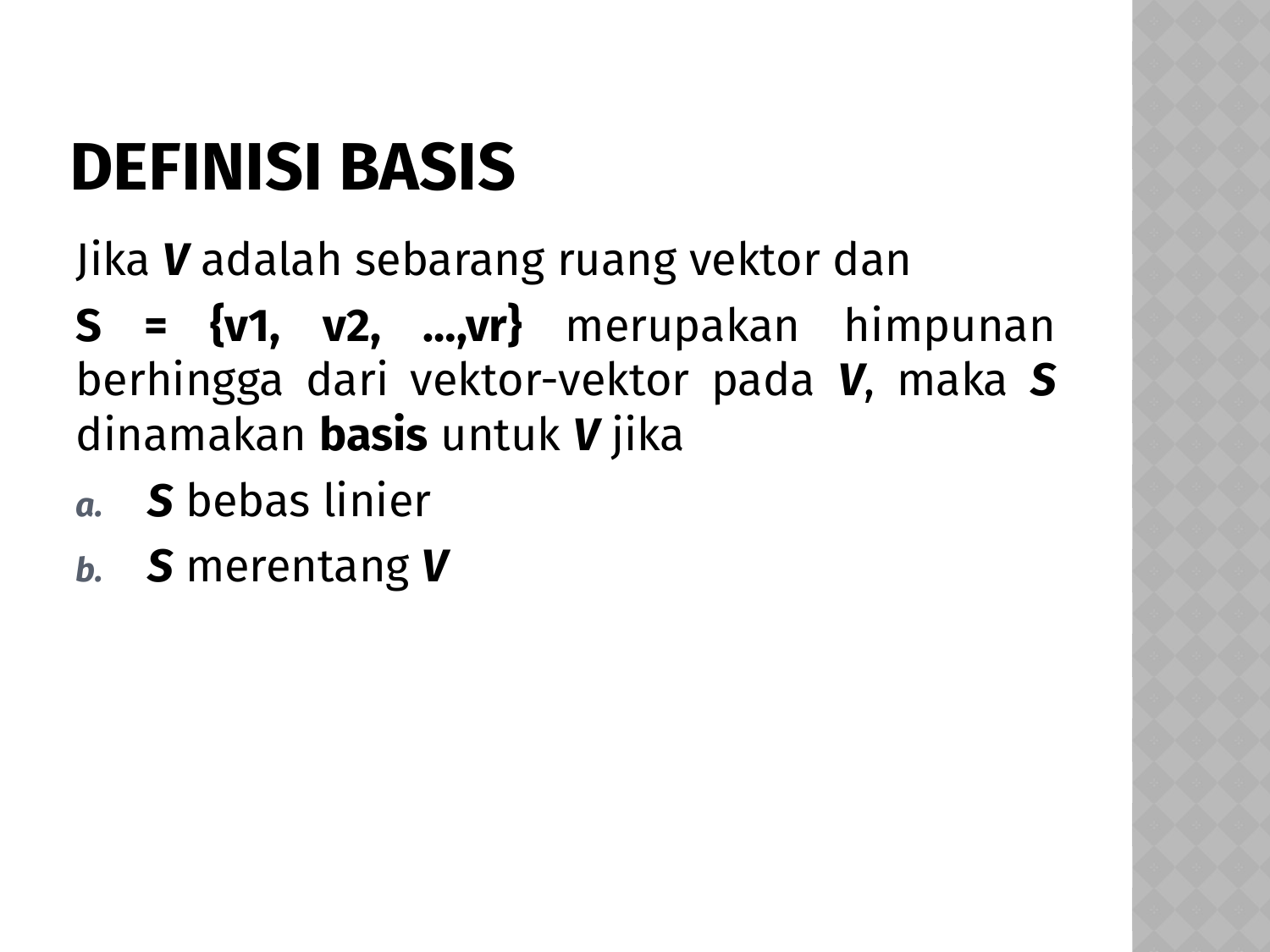

# Definisi BASis
Jika V adalah sebarang ruang vektor dan
S = {v1, v2, …,vr} merupakan himpunan berhingga dari vektor-vektor pada V, maka S dinamakan basis untuk V jika
S bebas linier
S merentang V